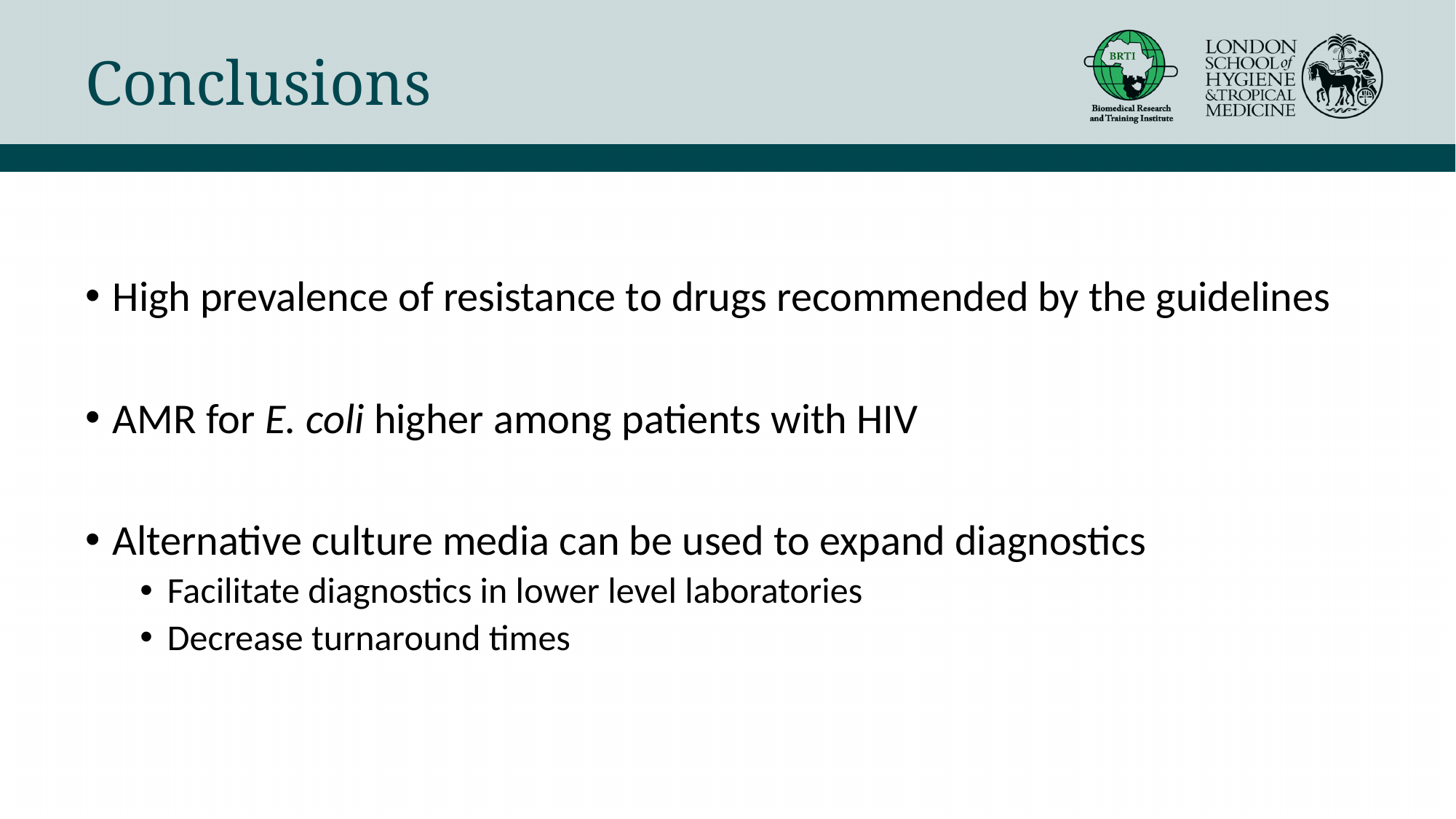

# Conclusions

High prevalence of resistance to drugs recommended by the guidelines

AMR for E. coli higher among patients with HIV

Alternative culture media can be used to expand diagnostics
Facilitate diagnostics in lower level laboratories
Decrease turnaround times